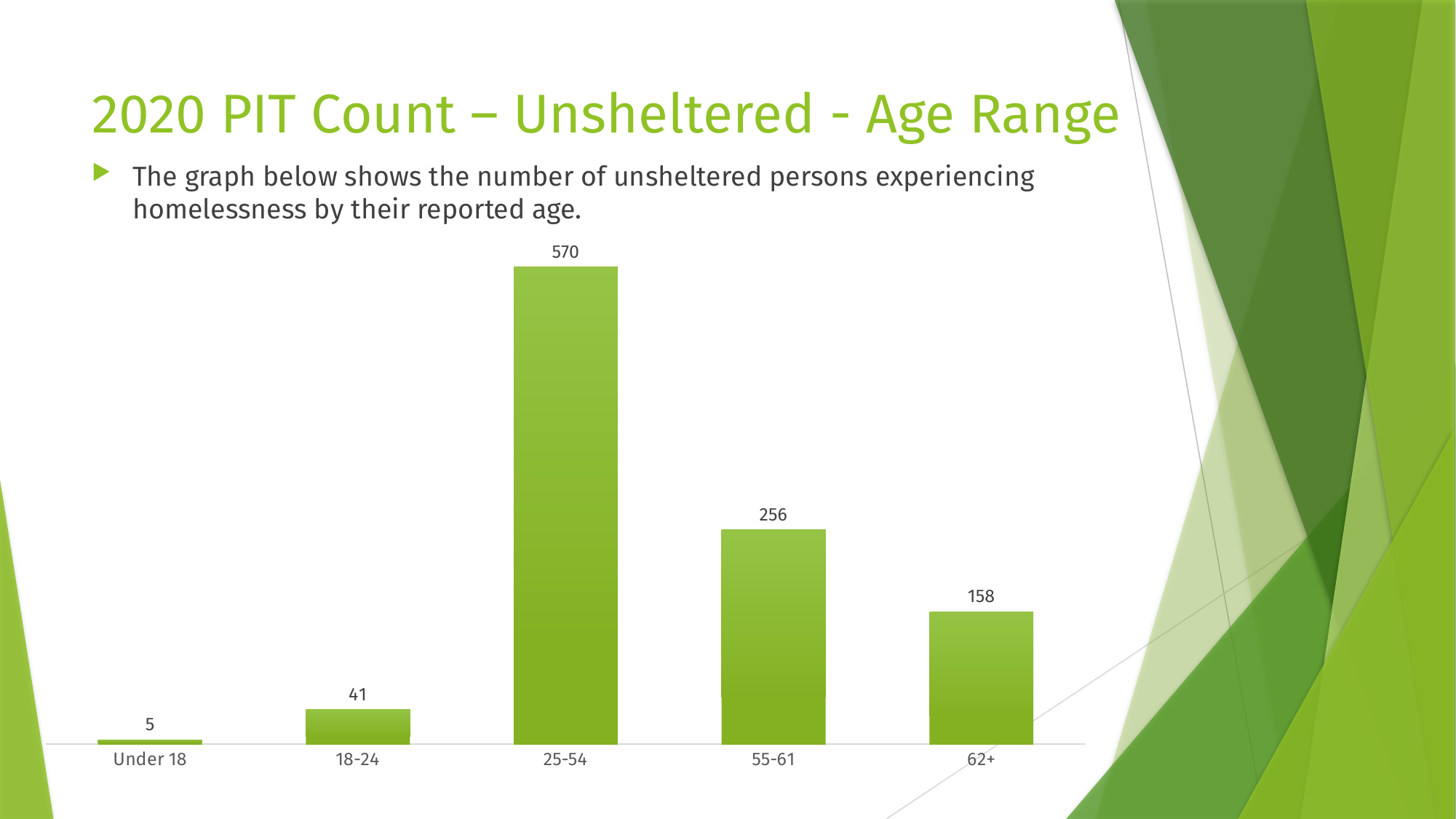

# 2020 PIT Count – Unsheltered - Age Range
The graph below shows the number of unsheltered persons experiencing homelessness by their reported age.

### Chart

| Category |  |
|---|---|
| Under 18 | 5.0 |
| 18-24 | 41.0 |
| 25-54 | 570.0 |
| 55-61 | 256.0 |
| 62+ | 158.0 |